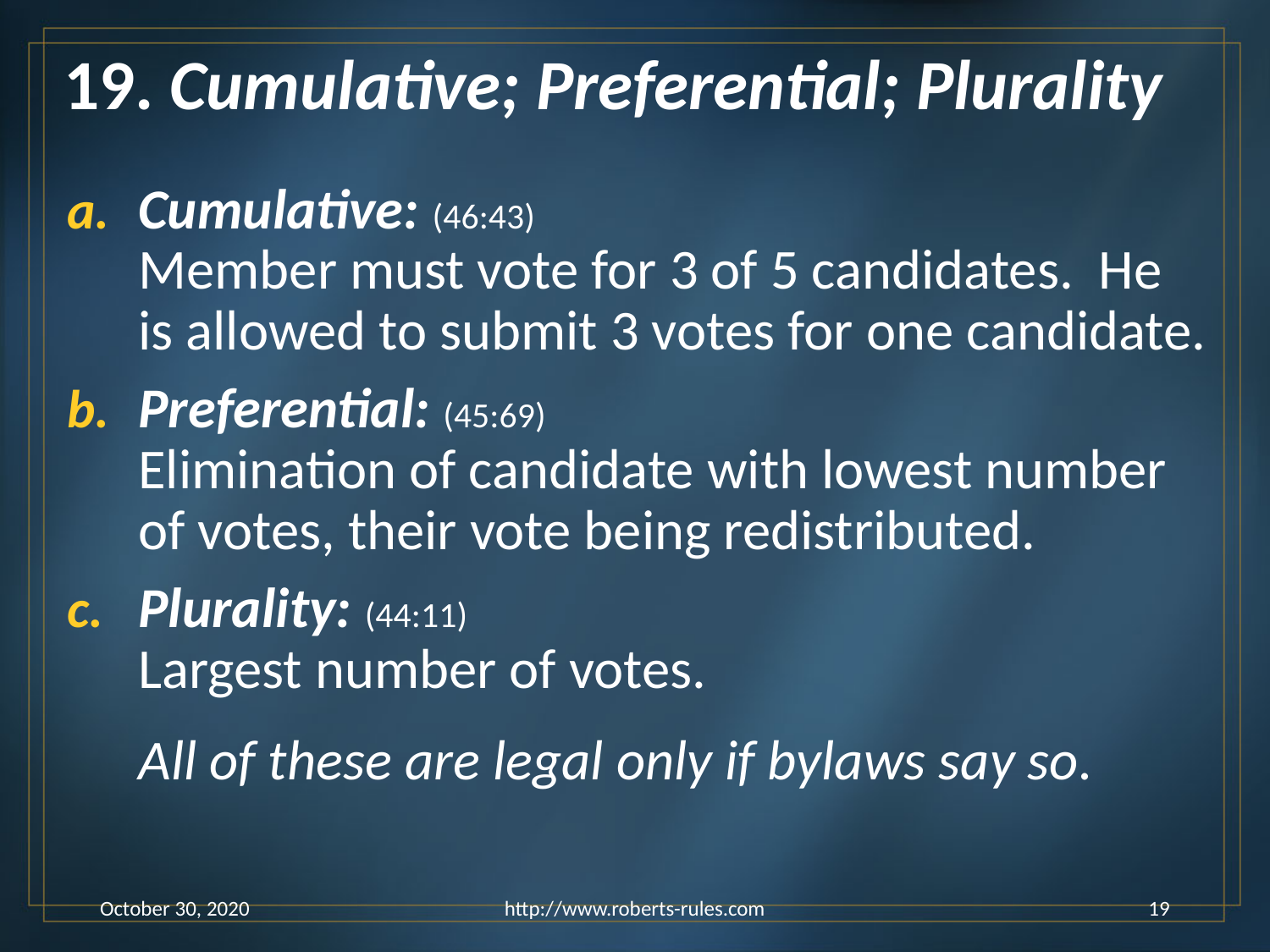

# 19. Cumulative; Preferential; Plurality
Cumulative: (46:43)
Member must vote for 3 of 5 candidates.  He is allowed to submit 3 votes for one candidate.
Preferential: (45:69)
Elimination of candidate with lowest number of votes, their vote being redistributed.
Plurality: (44:11)
Largest number of votes.
All of these are legal only if bylaws say so.
October 30, 2020
http://www.roberts-rules.com
19